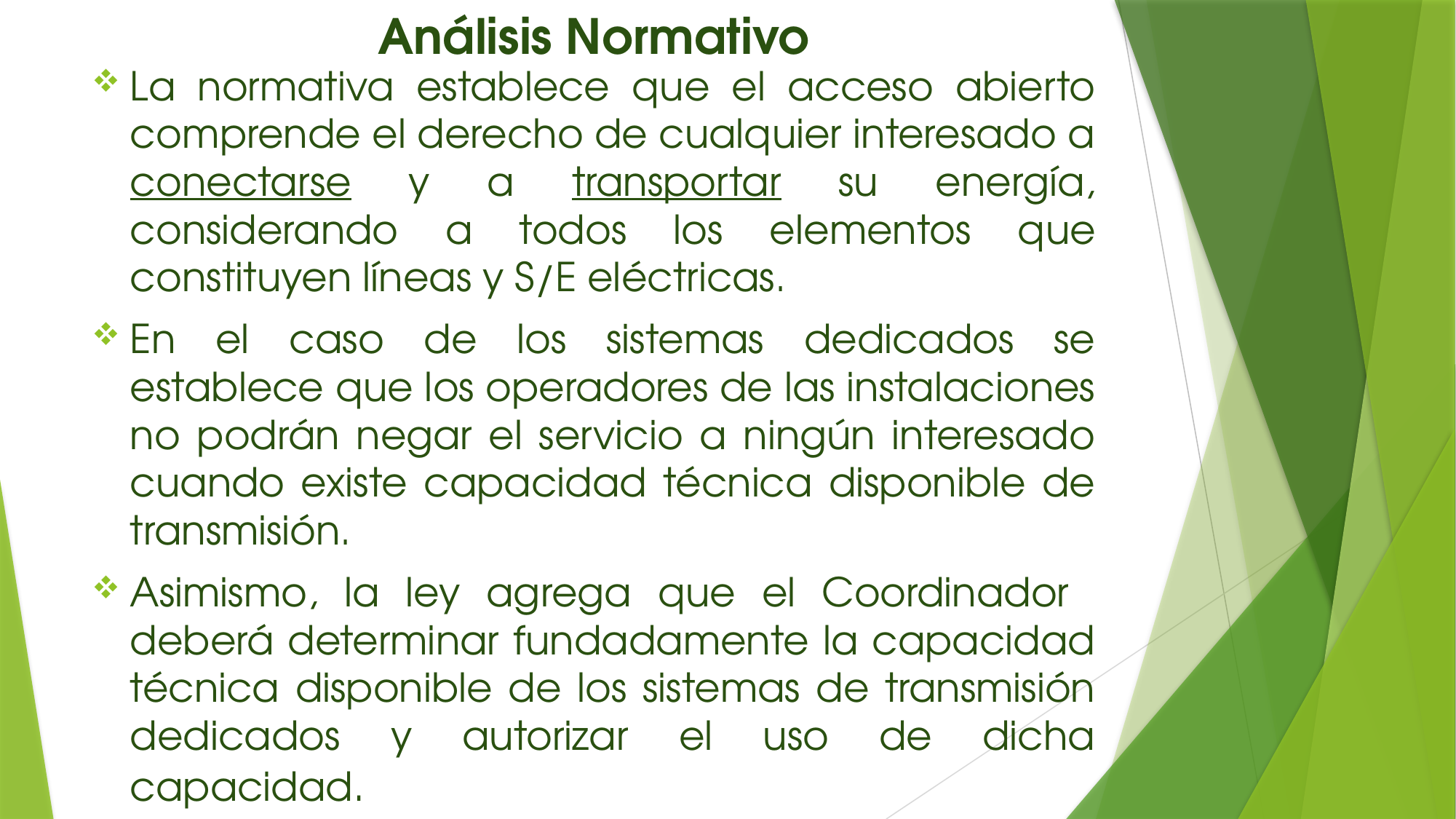

# Análisis Normativo
La normativa establece que el acceso abierto comprende el derecho de cualquier interesado a conectarse y a transportar su energía, considerando a todos los elementos que constituyen líneas y S/E eléctricas.
En el caso de los sistemas dedicados se establece que los operadores de las instalaciones no podrán negar el servicio a ningún interesado cuando existe capacidad técnica disponible de transmisión.
Asimismo, la ley agrega que el Coordinador  deberá determinar fundadamente la capacidad técnica disponible de los sistemas de transmisión dedicados y autorizar el uso de dicha capacidad.